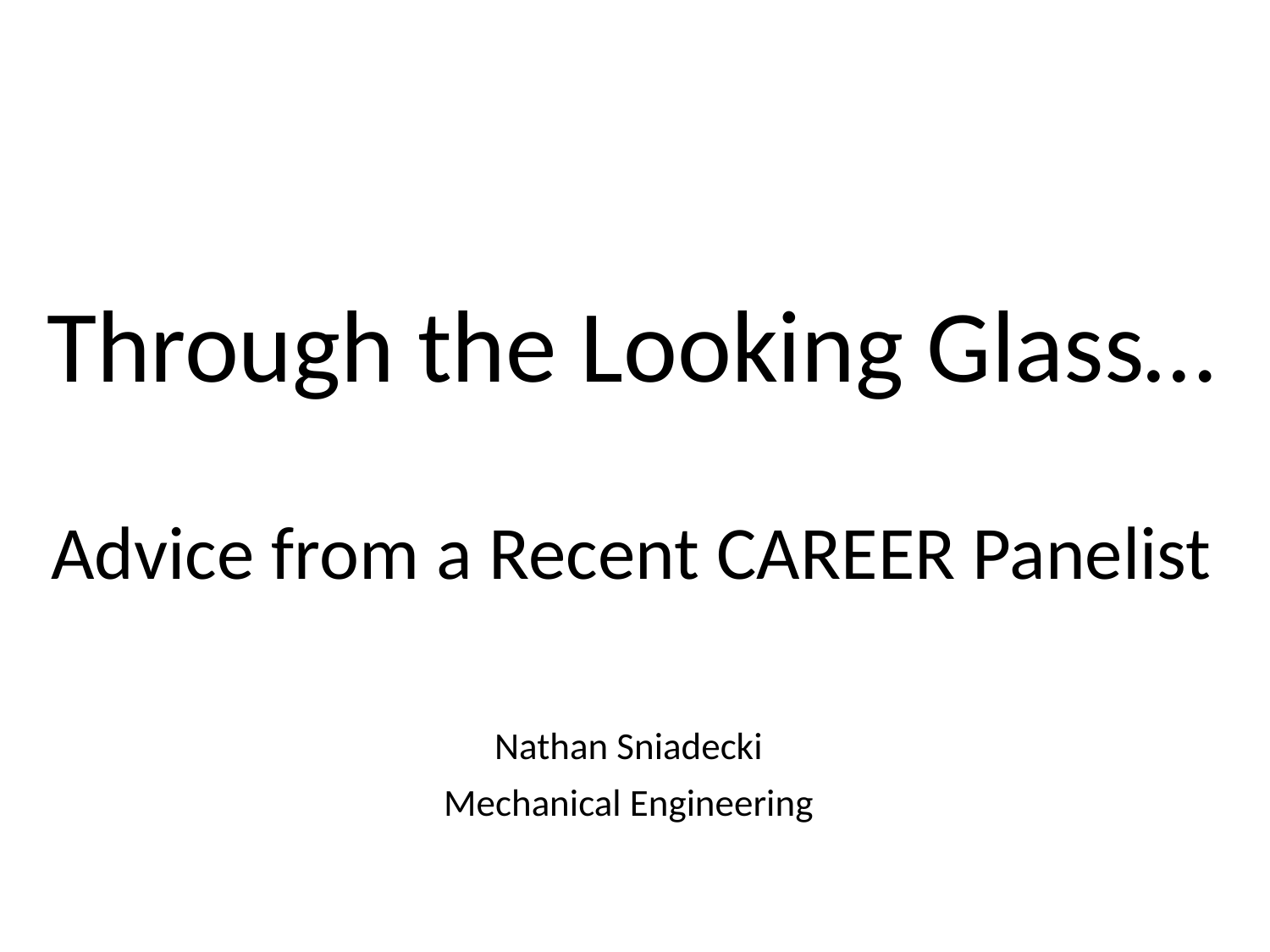

# Through the Looking Glass… Advice from a Recent CAREER Panelist

Nathan Sniadecki
Mechanical Engineering